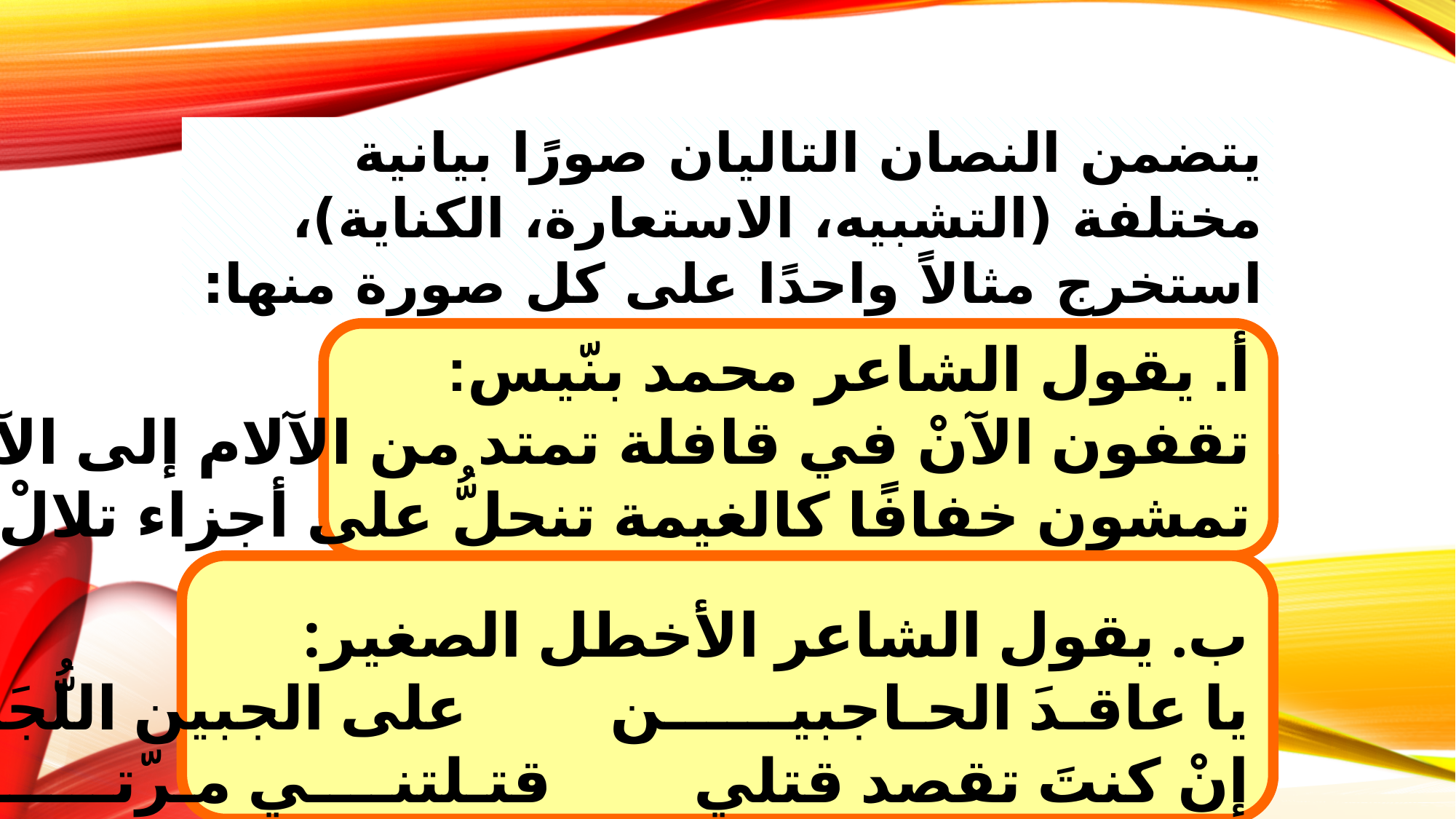

يتضمن النصان التاليان صورًا بيانية مختلفة (التشبيه، الاستعارة، الكناية)،
استخرج مثالاً واحدًا على كل صورة منها:
أ. يقول الشاعر محمد بنّيس:
تقفون الآنْ في قافلة تمتد من الآلام إلى الآلامْ
تمشون خفافًا كالغيمة تنحلُّ على أجزاء تلالْ
ب. يقول الشاعر الأخطل الصغير:
يا عاقـدَ الحـاجبيــــــن         على الجبين اللُّجَينِ
إنْ كنتَ تقصد قتلي         قتـلتنــــي مـرّتــــــــيـنِ